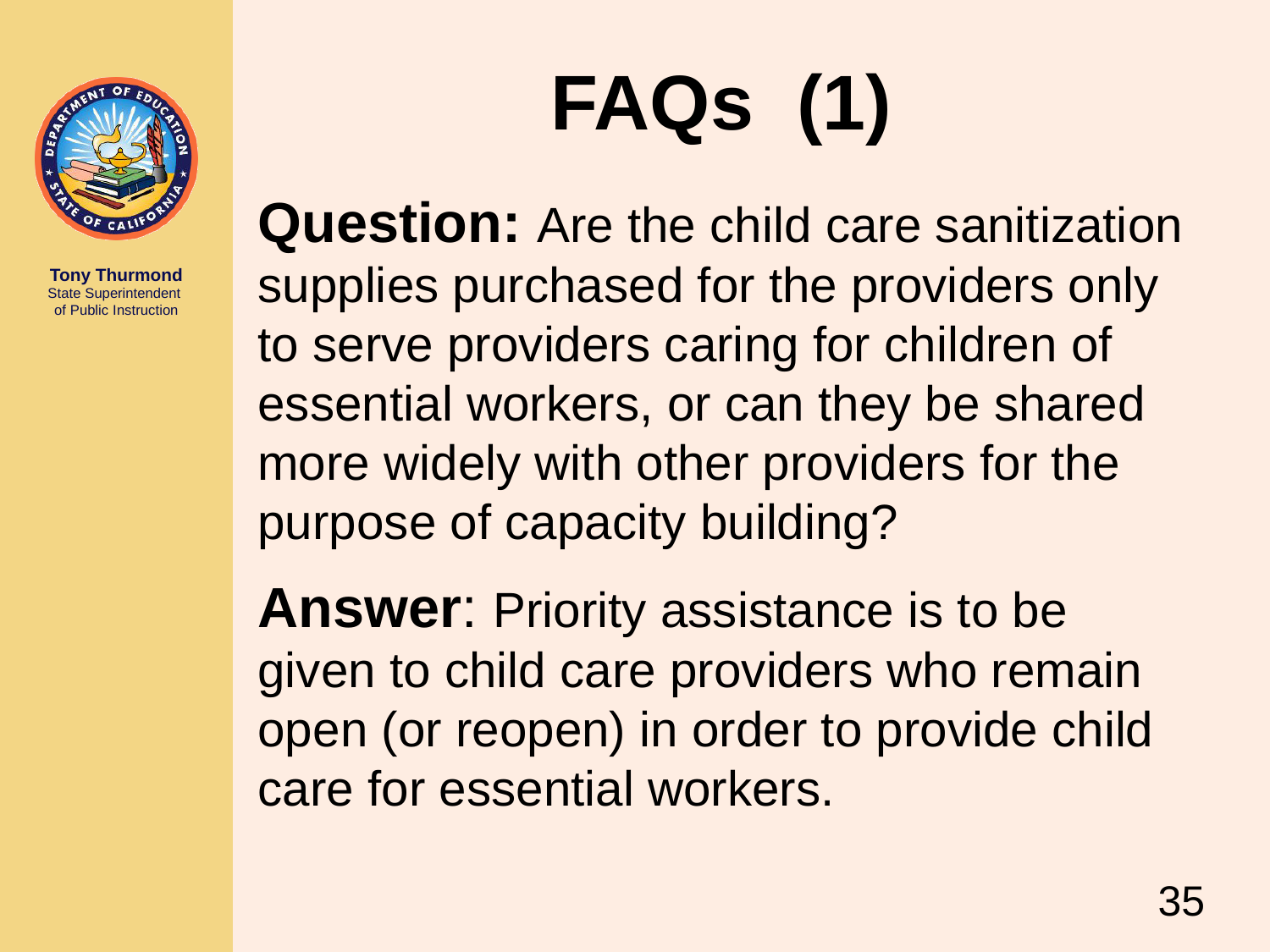

# FAQs  (1)
Question: Are the child care sanitization supplies purchased for the providers only to serve providers caring for children of essential workers, or can they be shared more widely with other providers for the purpose of capacity building?
Answer: Priority assistance is to be given to child care providers who remain open (or reopen) in order to provide child care for essential workers.

35